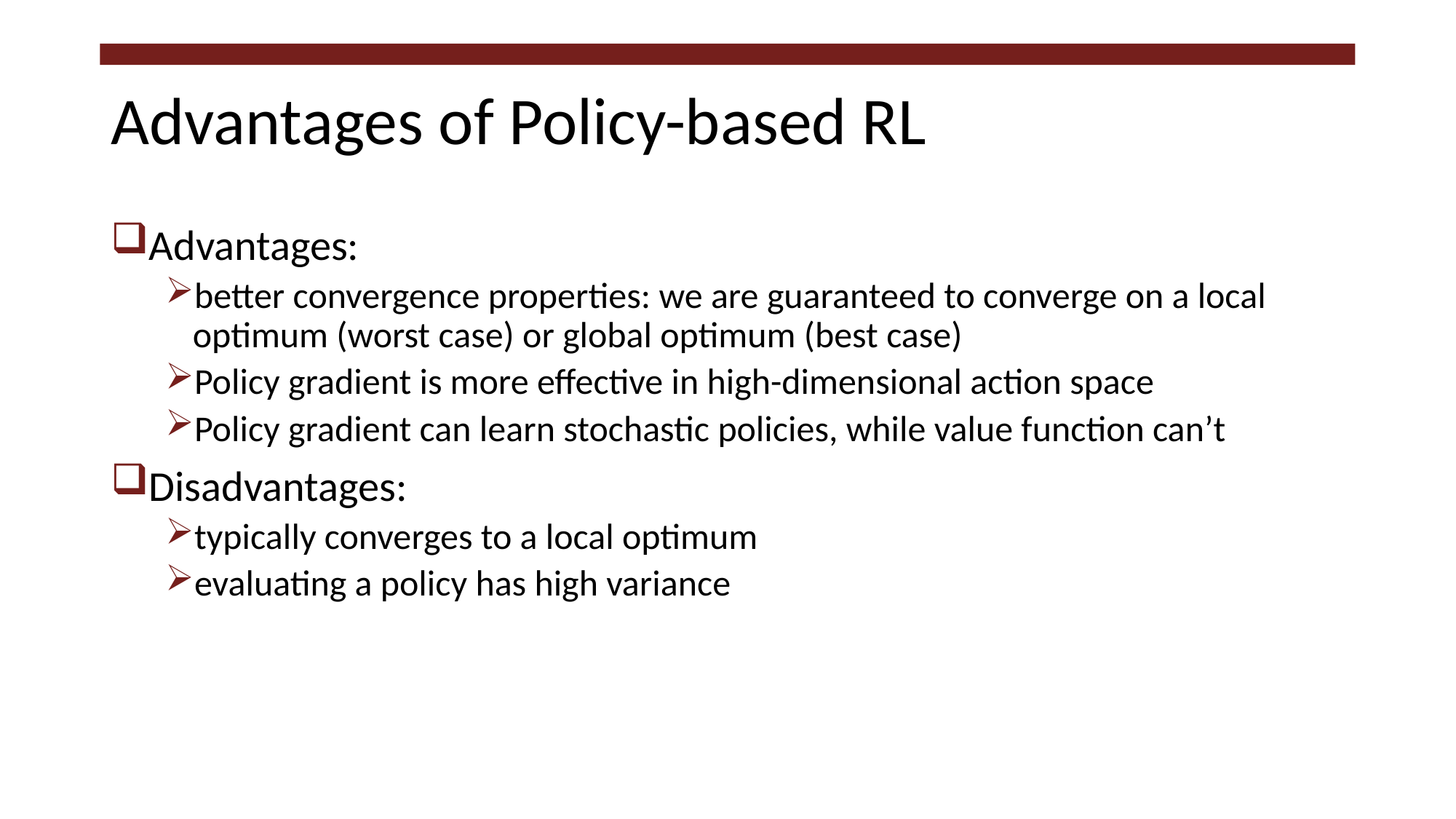

# Advantages of Policy-based RL
Advantages:
better convergence properties: we are guaranteed to converge on a local optimum (worst case) or global optimum (best case)
Policy gradient is more effective in high-dimensional action space
Policy gradient can learn stochastic policies, while value function can’t
Disadvantages:
typically converges to a local optimum
evaluating a policy has high variance